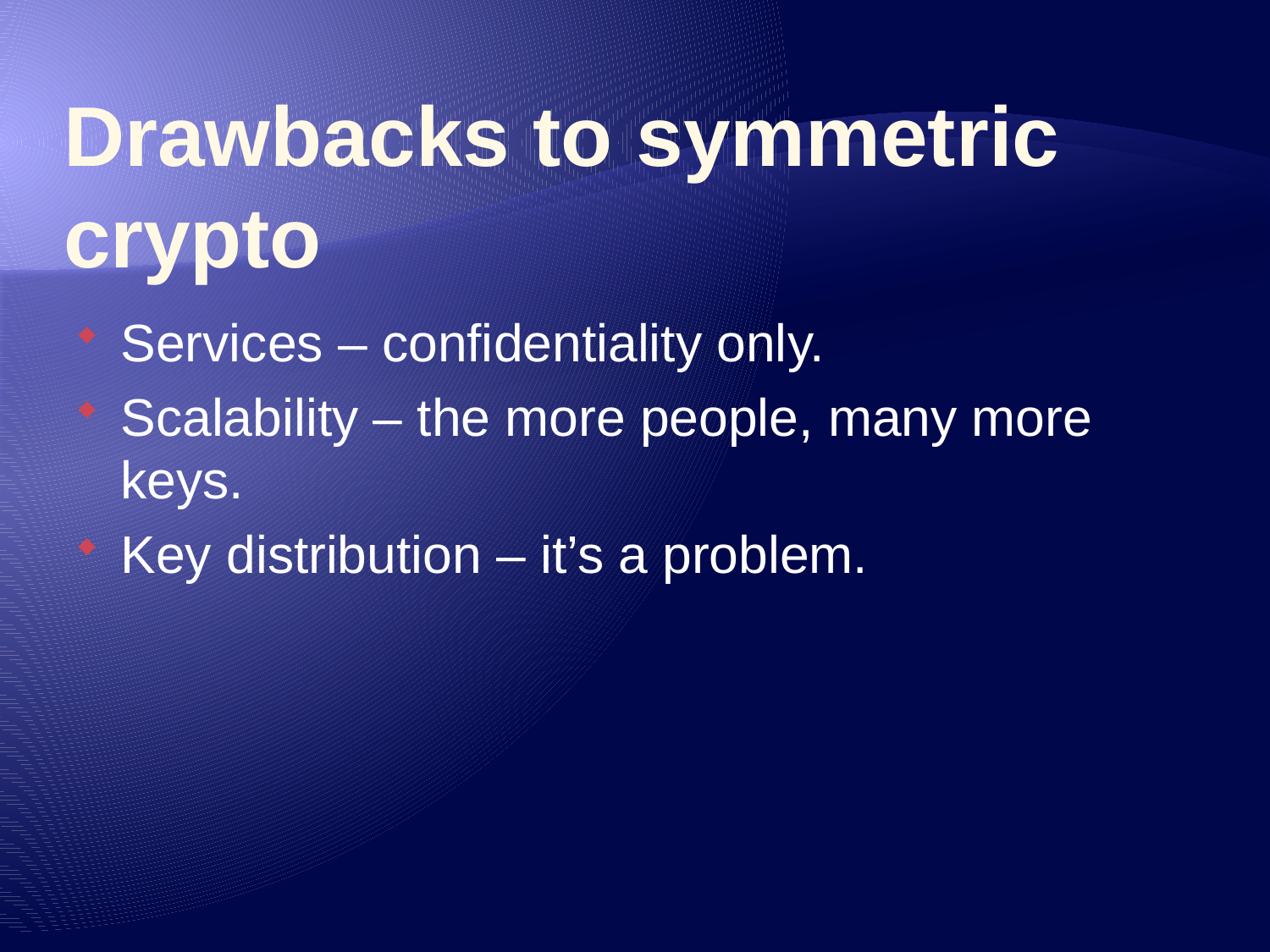

# Drawbacks to symmetric crypto
Services – confidentiality only.
Scalability – the more people, many more keys.
Key distribution – it’s a problem.